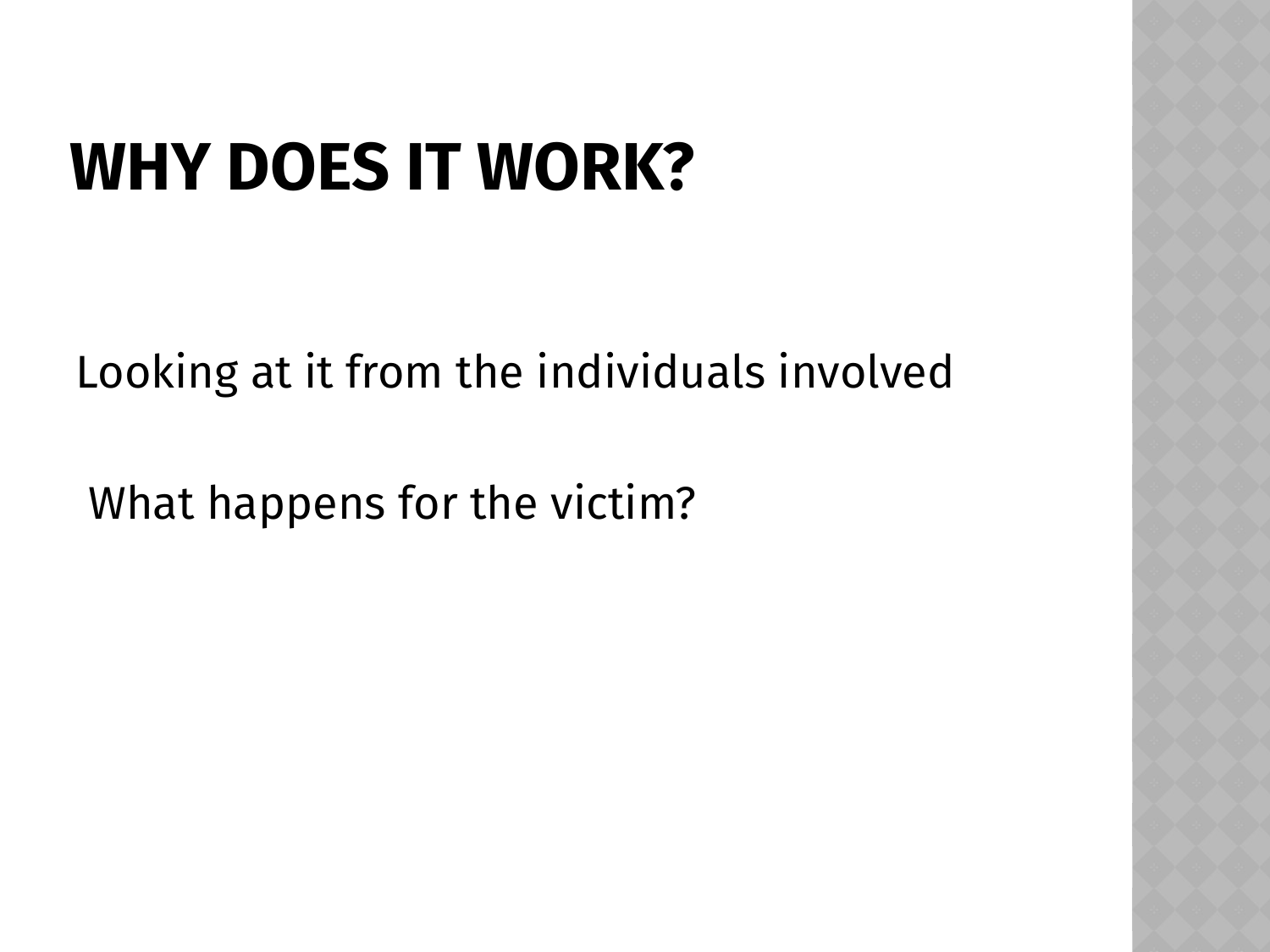

# Why does it work?
Looking at it from the individuals involved

 What happens for the victim?